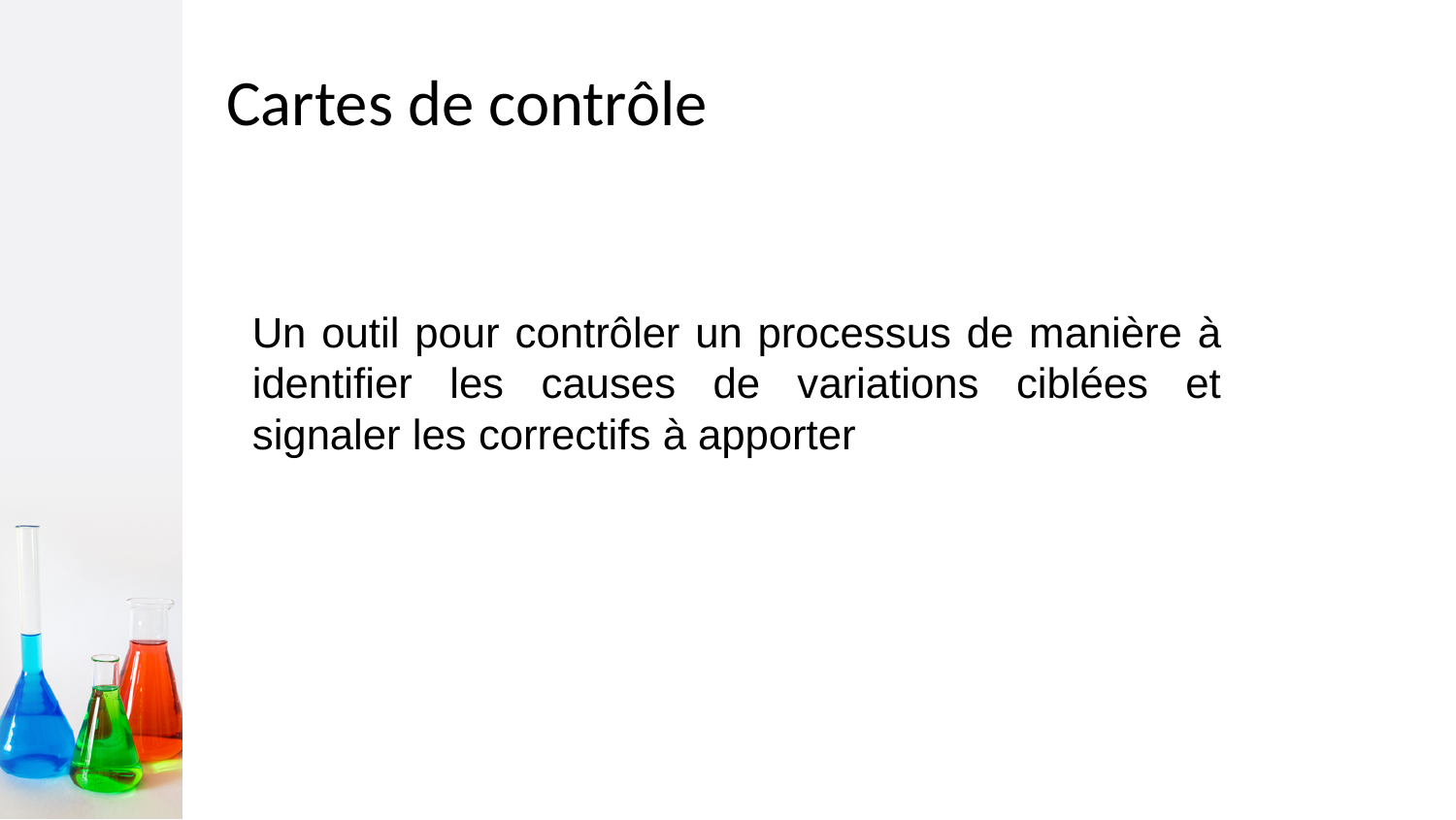

# Cartes de contrôle
Un outil pour contrôler un processus de manière à identifier les causes de variations ciblées et signaler les correctifs à apporter